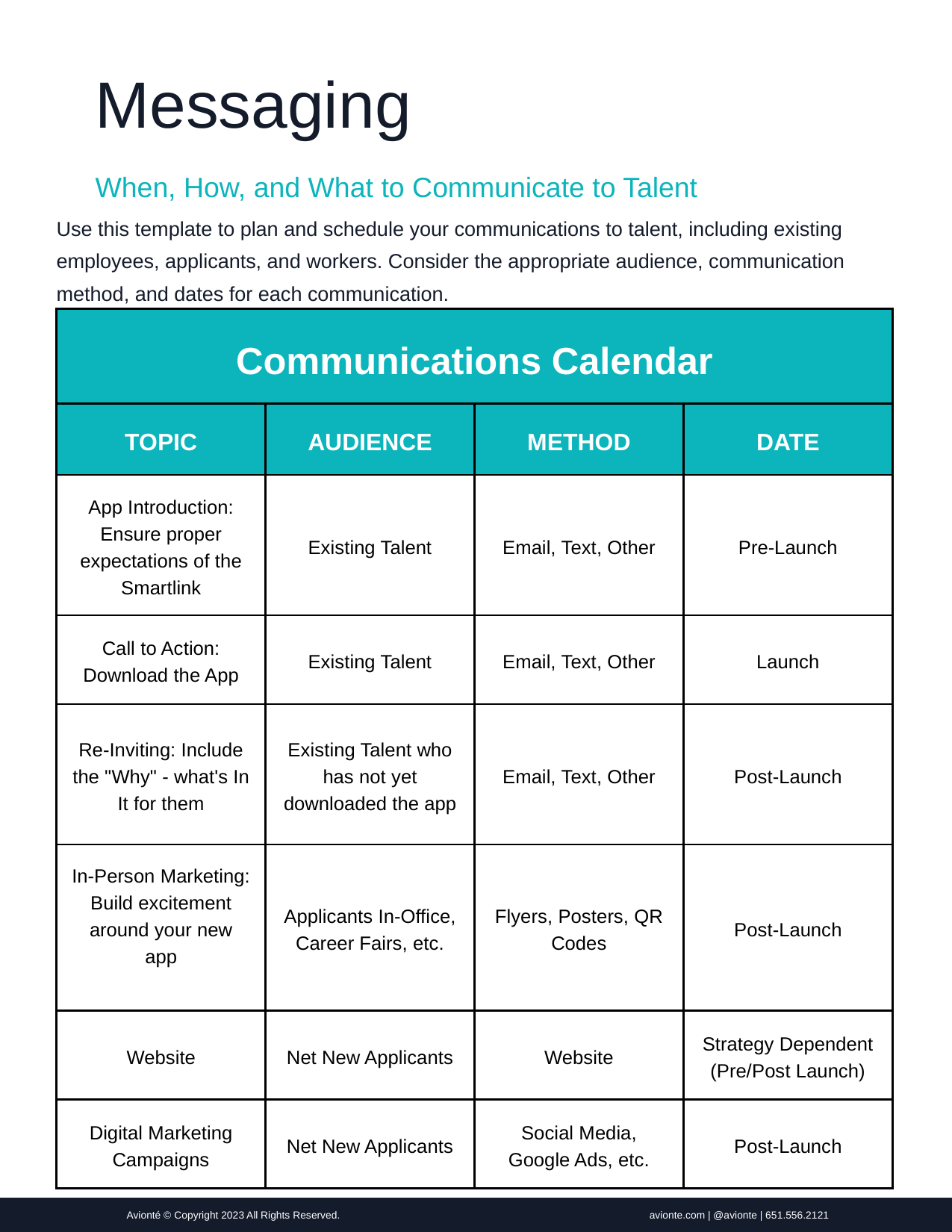

Messaging
When, How, and What to Communicate to Talent
Use this template to plan and schedule your communications to talent, including existing employees, applicants, and workers. Consider the appropriate audience, communication method, and dates for each communication.
| Communications Calendar | Communications Calendar | Communications Calendar | Communications Calendar |
| --- | --- | --- | --- |
| TOPIC | AUDIENCE | METHOD | DATE |
| App Introduction: Ensure proper expectations of the Smartlink | Existing Talent | Email, Text, Other | Pre-Launch |
| Call to Action: Download the App | Existing Talent | Email, Text, Other | Launch |
| Re-Inviting: Include the "Why" - what's In It for them | Existing Talent who has not yet downloaded the app | Email, Text, Other | Post-Launch |
| In-Person Marketing: Build excitement around your new app | Applicants In-Office, Career Fairs, etc. | Flyers, Posters, QR Codes | Post-Launch |
| Website | Net New Applicants | Website | Strategy Dependent (Pre/Post Launch) |
| Digital Marketing Campaigns | Net New Applicants | Social Media, Google Ads, etc. | Post-Launch |

Avionté © Copyright 2023 All Rights Reserved.
avionte.com | @avionte | 651.556.2121